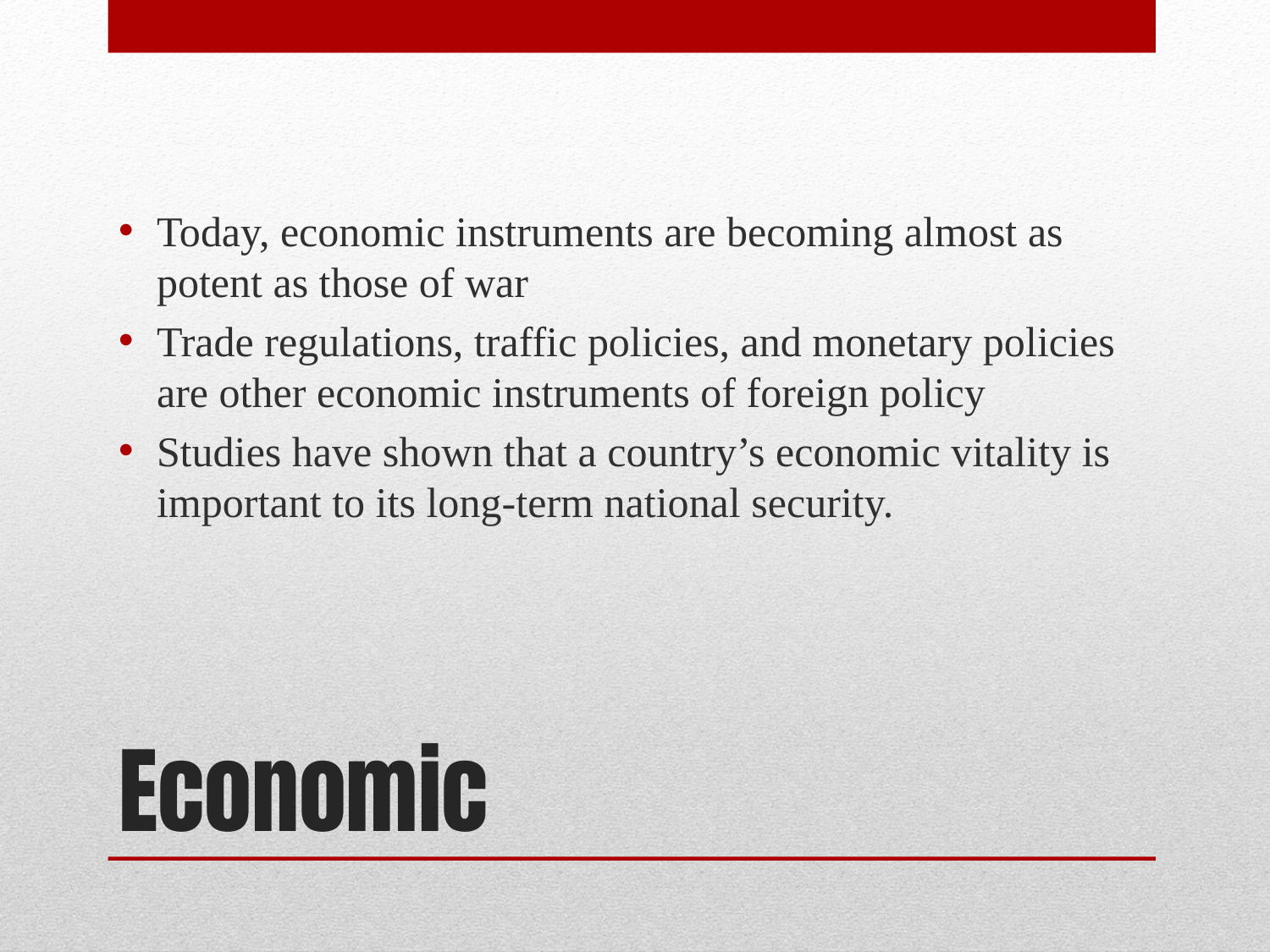

Today, economic instruments are becoming almost as potent as those of war
Trade regulations, traffic policies, and monetary policies are other economic instruments of foreign policy
Studies have shown that a country’s economic vitality is important to its long-term national security.
# Economic